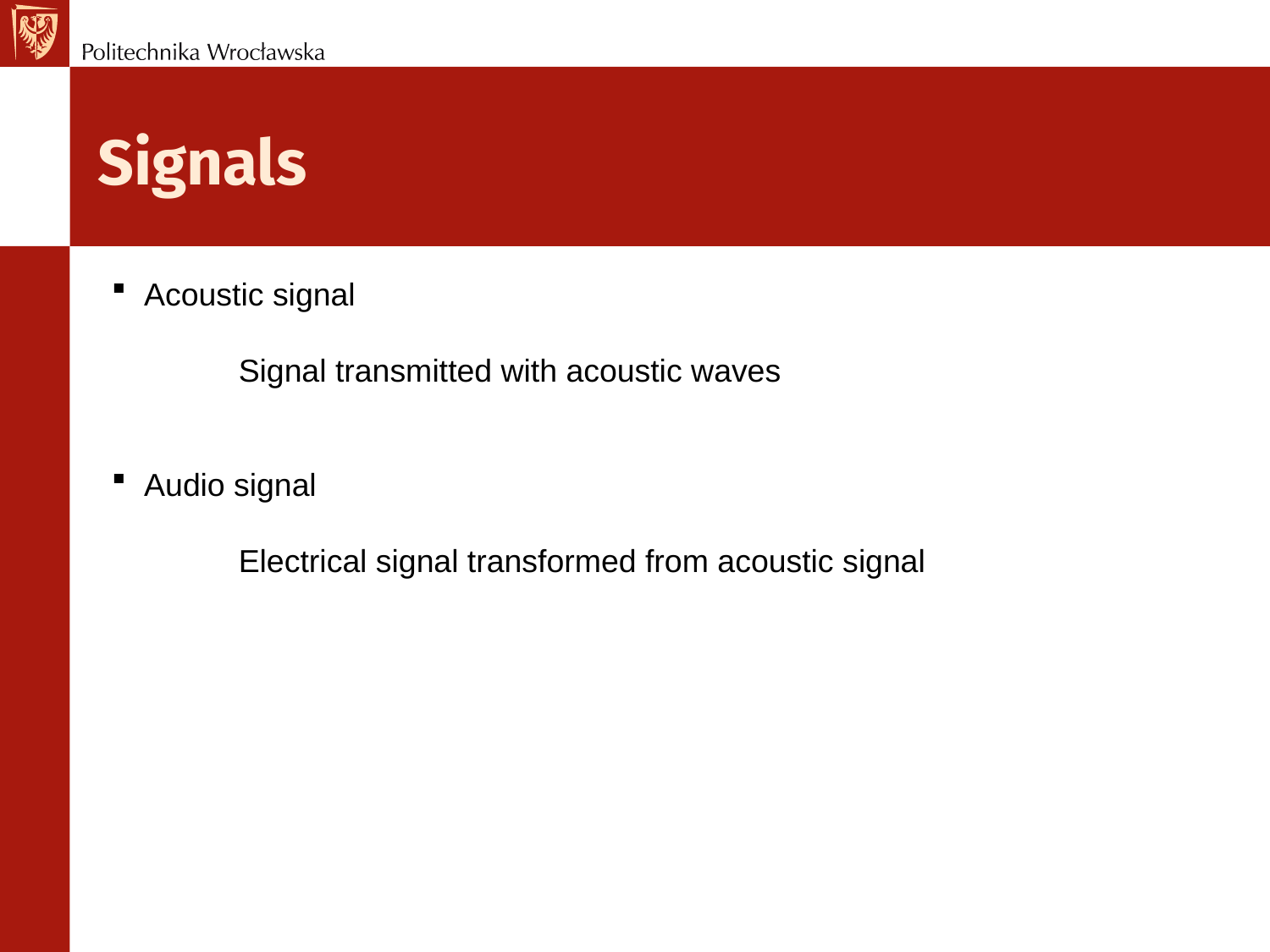

# Signals
  Acoustic signal

	Signal transmitted with acoustic waves

  Audio signal

	Electrical signal transformed from acoustic signal